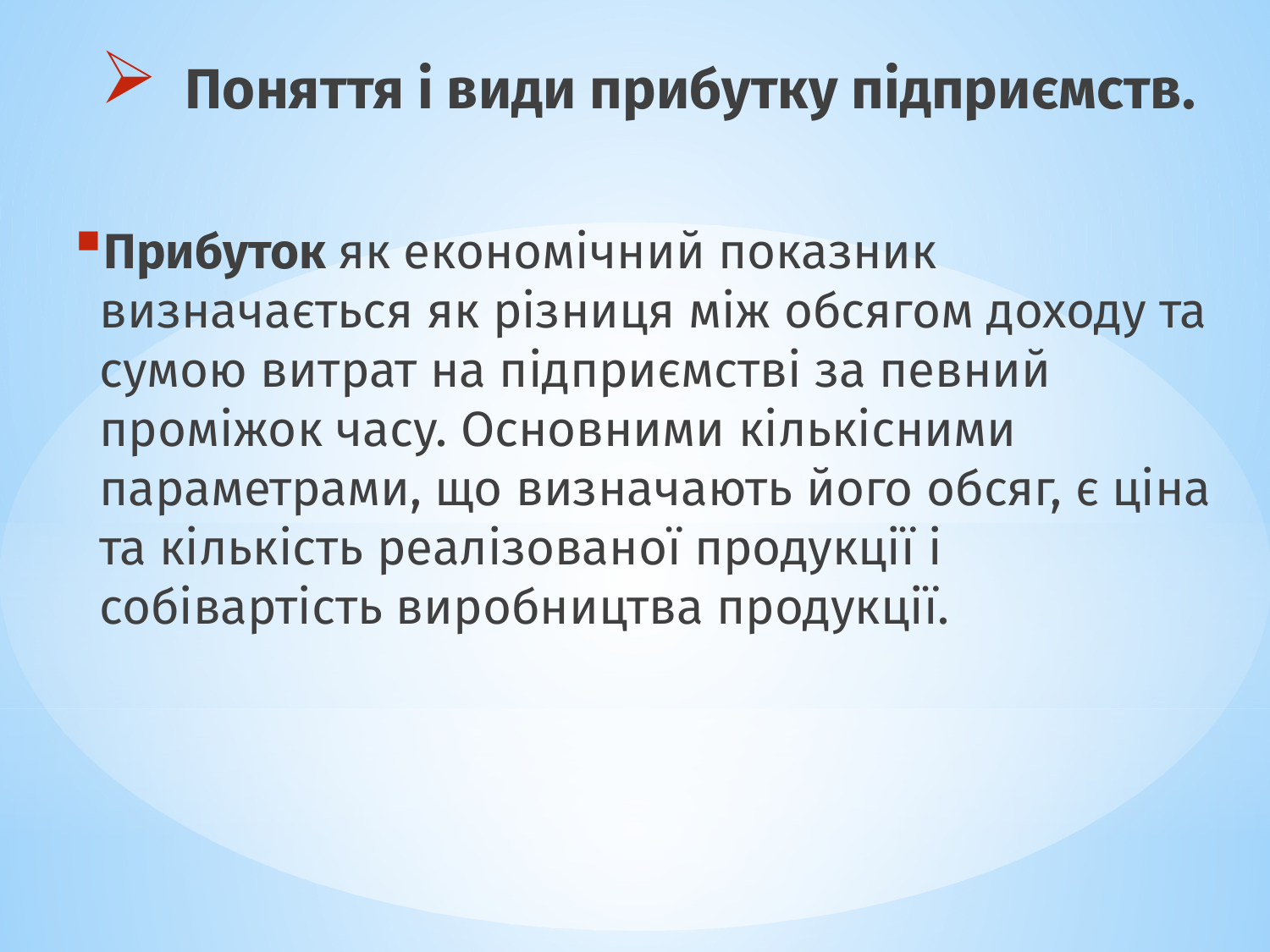

Поняття і види прибутку підприємств.

Прибуток як економічний показник визначається як різниця між обсягом доходу та сумою витрат на підприємстві за певний проміжок часу. Основними кількісними параметрами, що визначають його обсяг, є ціна та кількість реалізованої продукції і собівартість виробництва продукції.